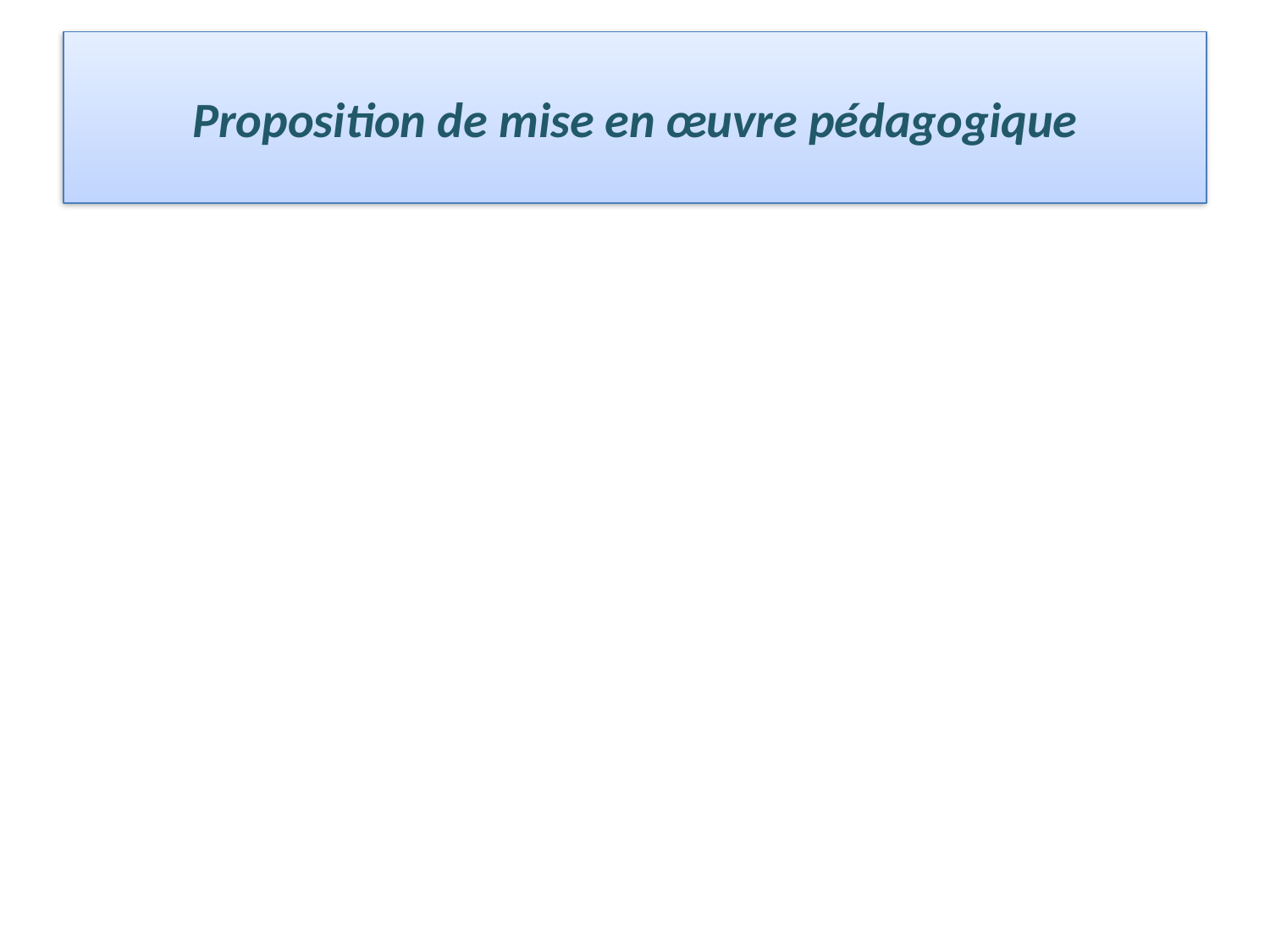

# Proposition de mise en œuvre pédagogique